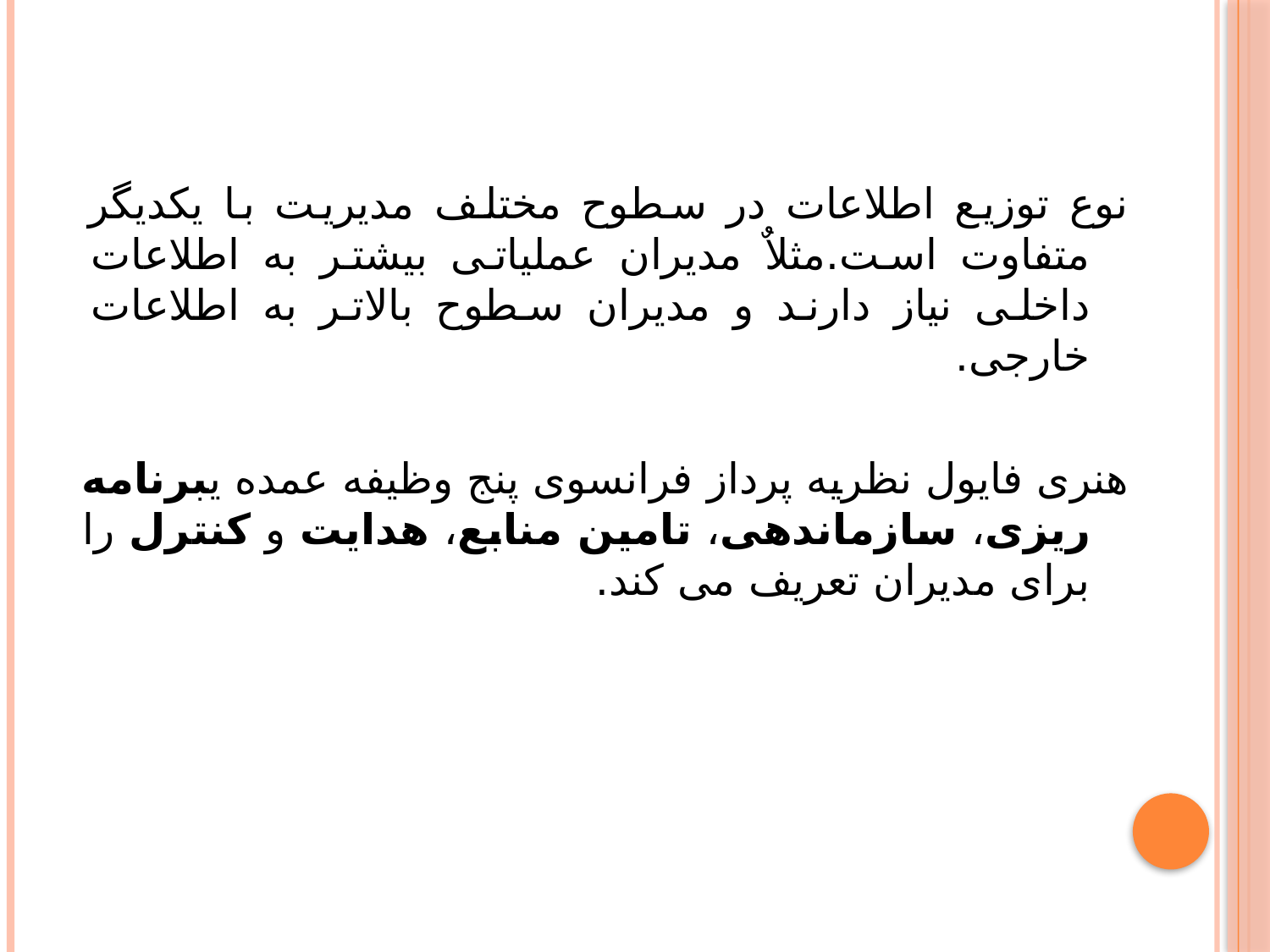

نوع توزیع اطلاعات در سطوح مختلف مدیریت با یکدیگر متفاوت است.مثلاٌ مدیران عملیاتی بیشتر به اطلاعات داخلی نیاز دارند و مدیران سطوح بالاتر به اطلاعات خارجی.

هنری فایول نظریه پرداز فرانسوی پنج وظیفه عمده یبرنامه ریزی، سازماندهی، تامین منابع، هدایت و کنترل را برای مدیران تعریف می کند.